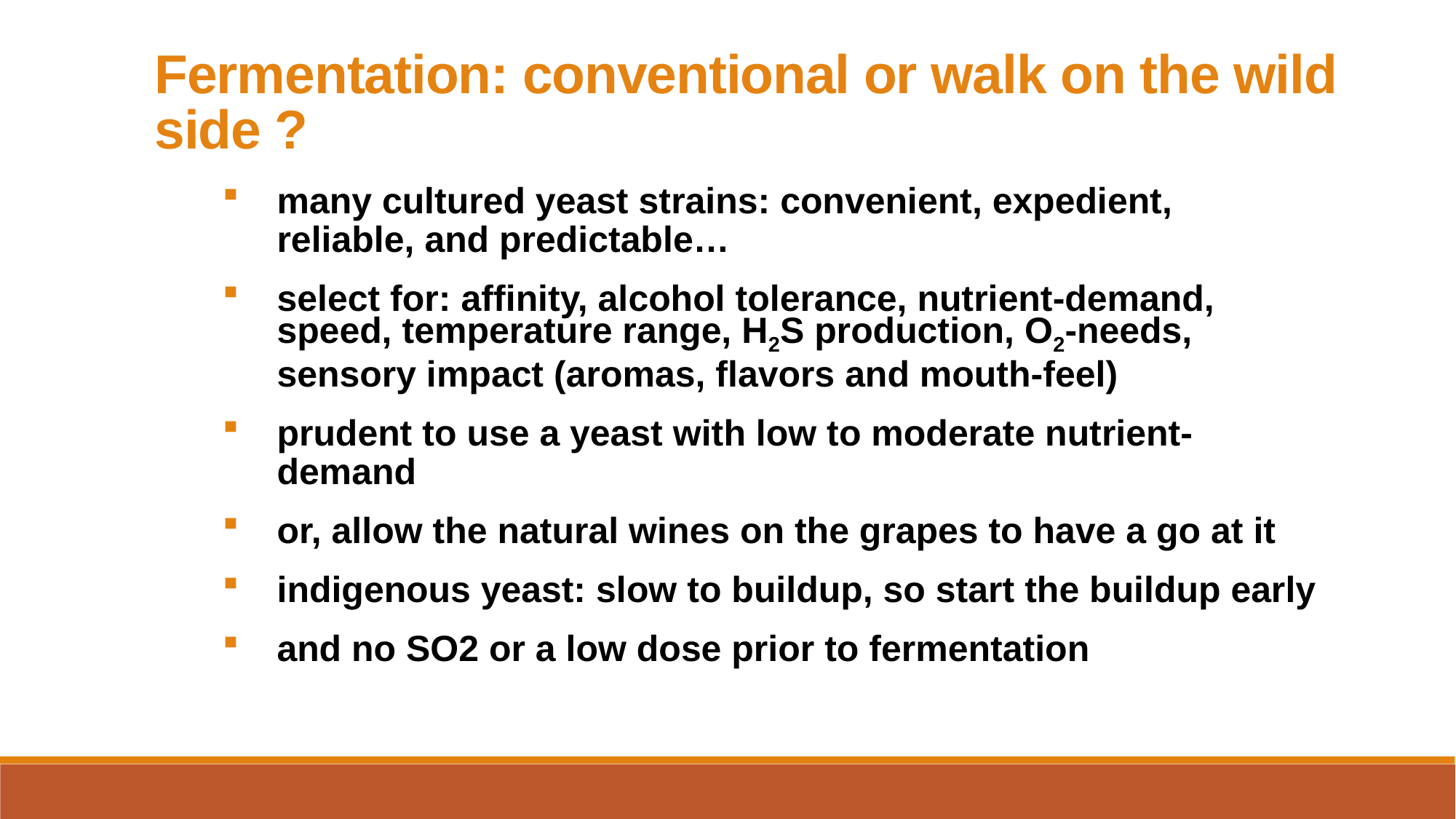

Fermentation: conventional or walk on the wild side ?
many cultured yeast strains: convenient, expedient, reliable, and predictable…
select for: affinity, alcohol tolerance, nutrient-demand, speed, temperature range, H2S production, O2-needs, sensory impact (aromas, flavors and mouth-feel)
prudent to use a yeast with low to moderate nutrient-demand
or, allow the natural wines on the grapes to have a go at it
indigenous yeast: slow to buildup, so start the buildup early
and no SO2 or a low dose prior to fermentation